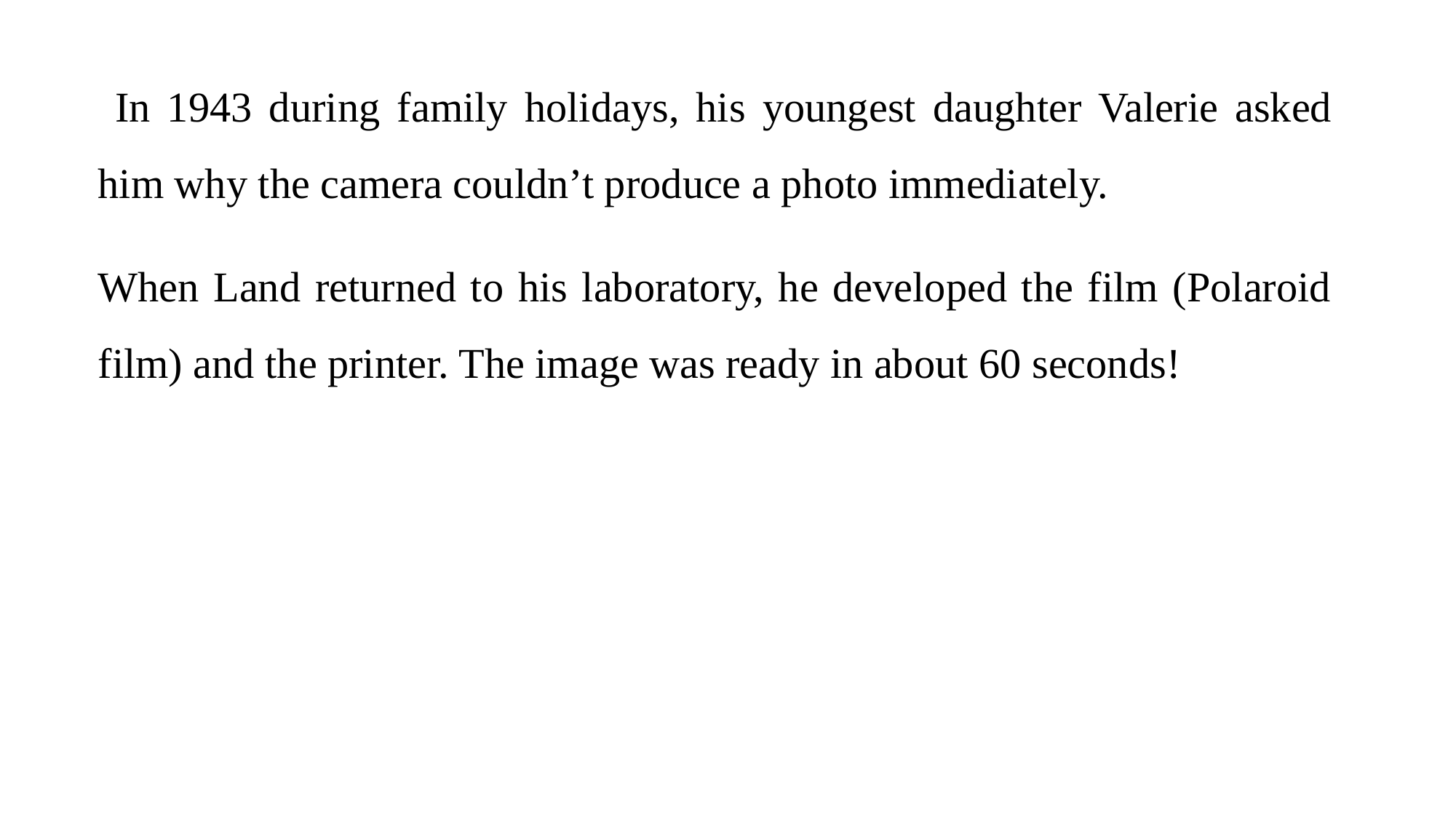

In 1943 during family holidays, his youngest daughter Valerie asked him why the camera couldn’t produce a photo immediately.
When Land returned to his laboratory, he developed the film (Polaroid film) and the printer. The image was ready in about 60 seconds!